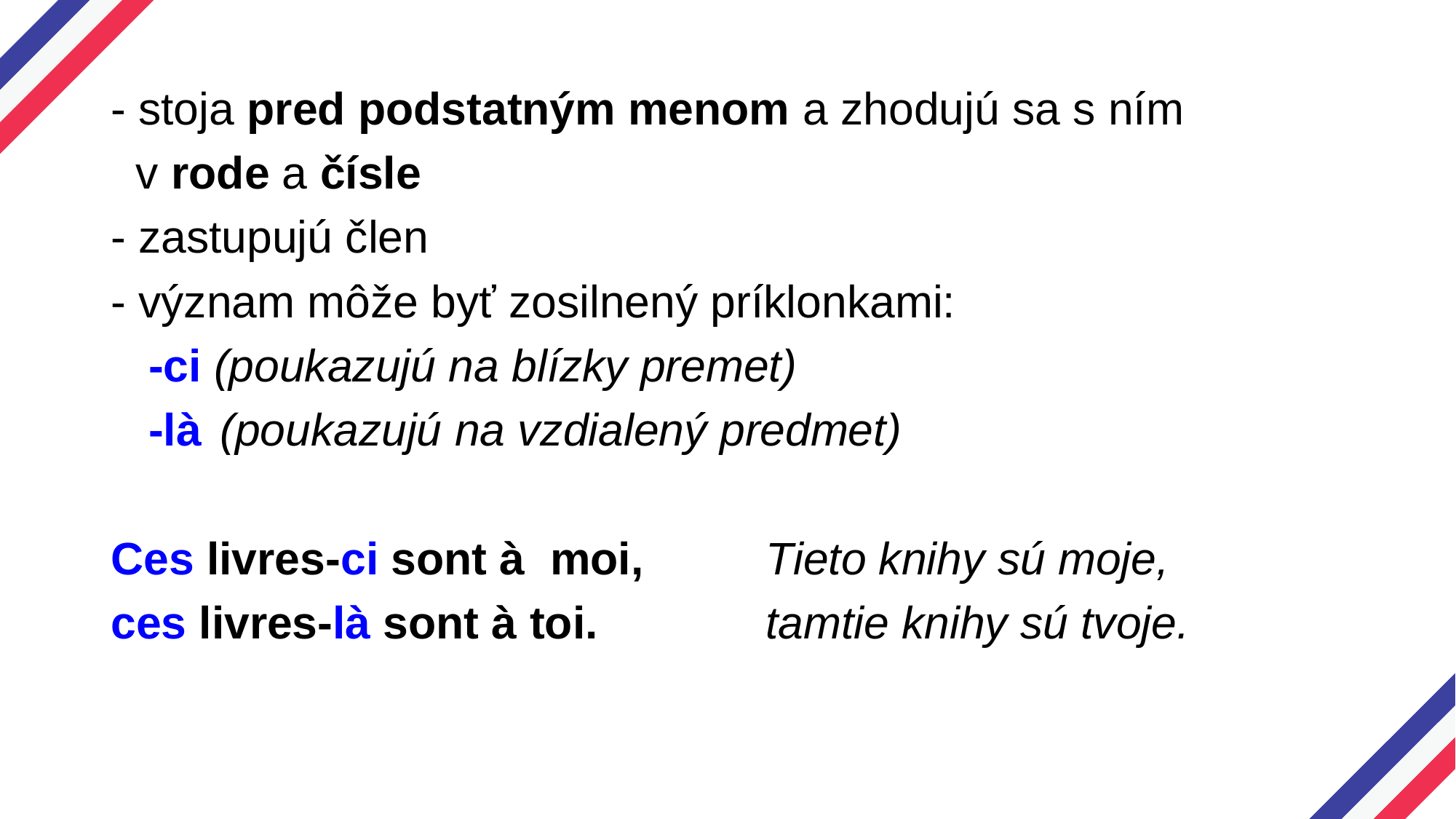

- stoja pred podstatným menom a zhodujú sa s ním
  v rode a čísle
- zastupujú člen
- význam môže byť zosilnený príklonkami:
   -ci (poukazujú na blízky premet)
   -là	(poukazujú na vzdialený predmet)

Ces livres-ci sont à  moi,		Tieto knihy sú moje,
ces livres-là sont à toi. 		tamtie knihy sú tvoje.